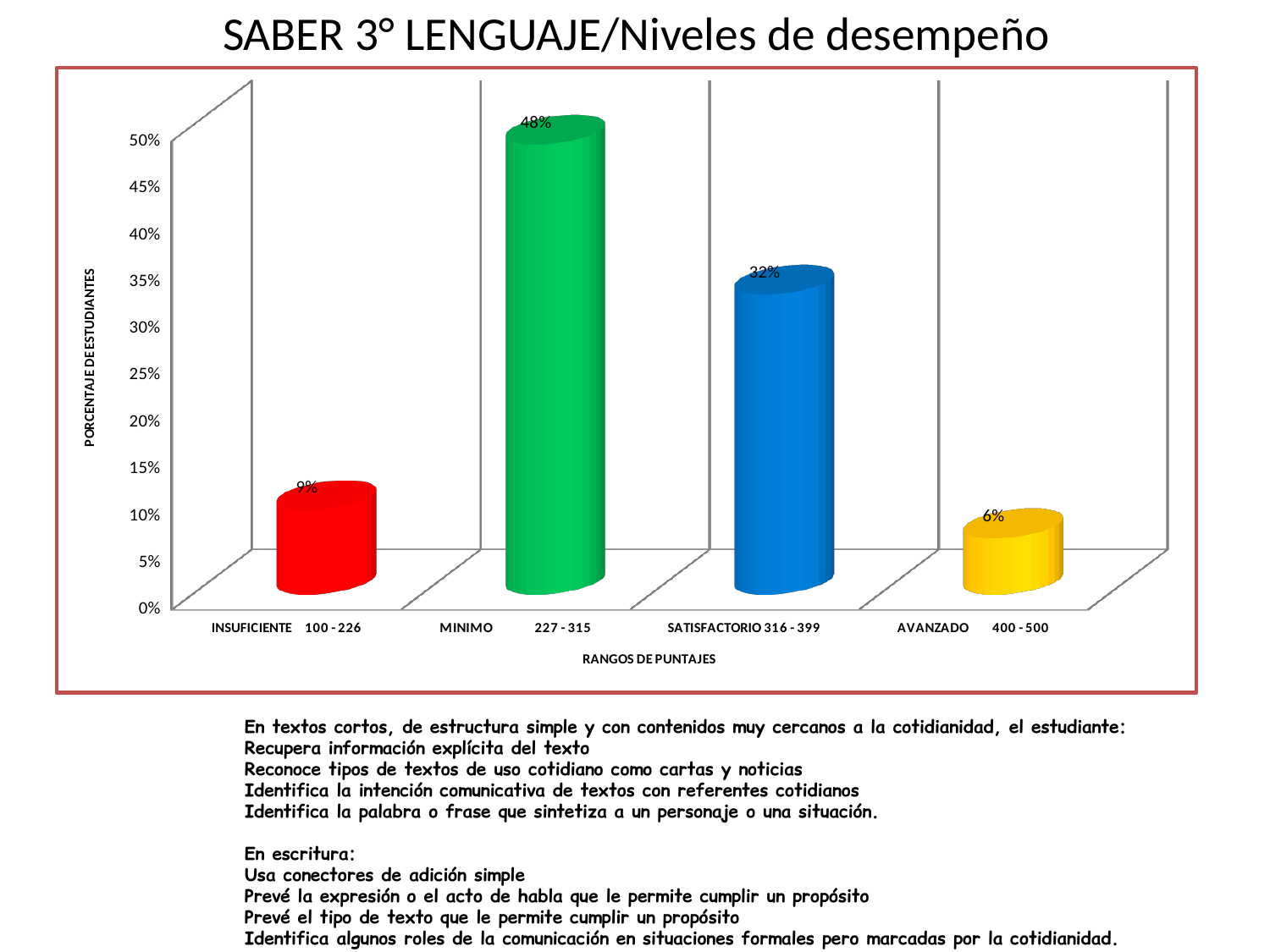

# SABER 3° LENGUAJE/Niveles de desempeño

[unsupported chart]

	En textos cortos, de estructura simple y con contenidos muy cercanos a la cotidianidad, el estudiante:
	Recupera información explícita del texto
	Reconoce tipos de textos de uso cotidiano como cartas y noticias
	Identifica la intención comunicativa de textos con referentes cotidianos
	Identifica la palabra o frase que sintetiza a un personaje o una situación.

	En escritura:
	Usa conectores de adición simple
	Prevé la expresión o el acto de habla que le permite cumplir un propósito
	Prevé el tipo de texto que le permite cumplir un propósito
	Identifica algunos roles de la comunicación en situaciones formales pero marcadas por la cotidianidad.